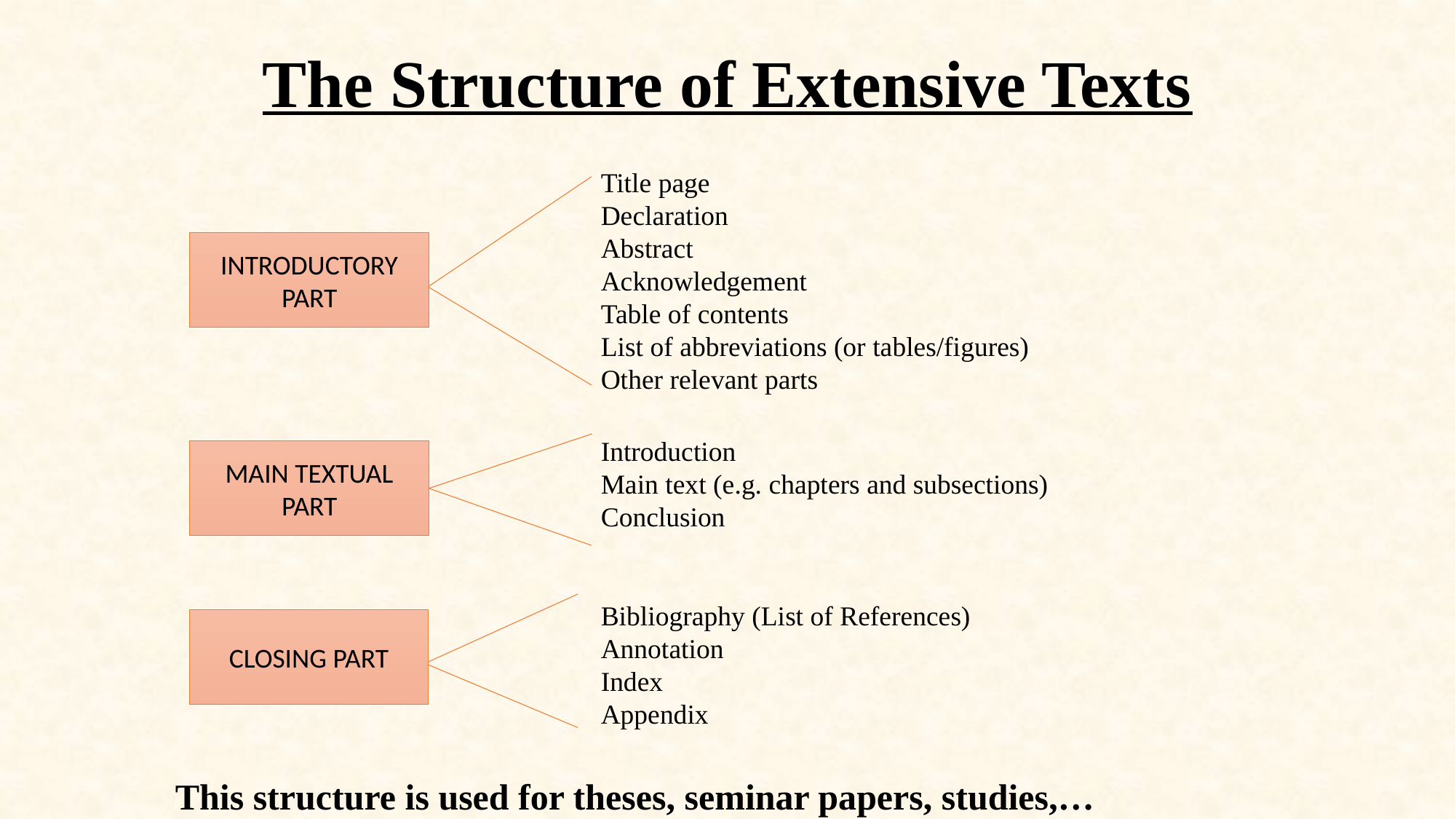

# The Structure of Extensive Texts
Title page
Declaration
Abstract
Acknowledgement
Table of contents
List of abbreviations (or tables/figures)
Other relevant parts
INTRODUCTORY PART
Introduction
Main text (e.g. chapters and subsections)
Conclusion
MAIN TEXTUAL PART
Bibliography (List of References)
Annotation
Index
Appendix

CLOSING PART
This structure is used for theses, seminar papers, studies,…